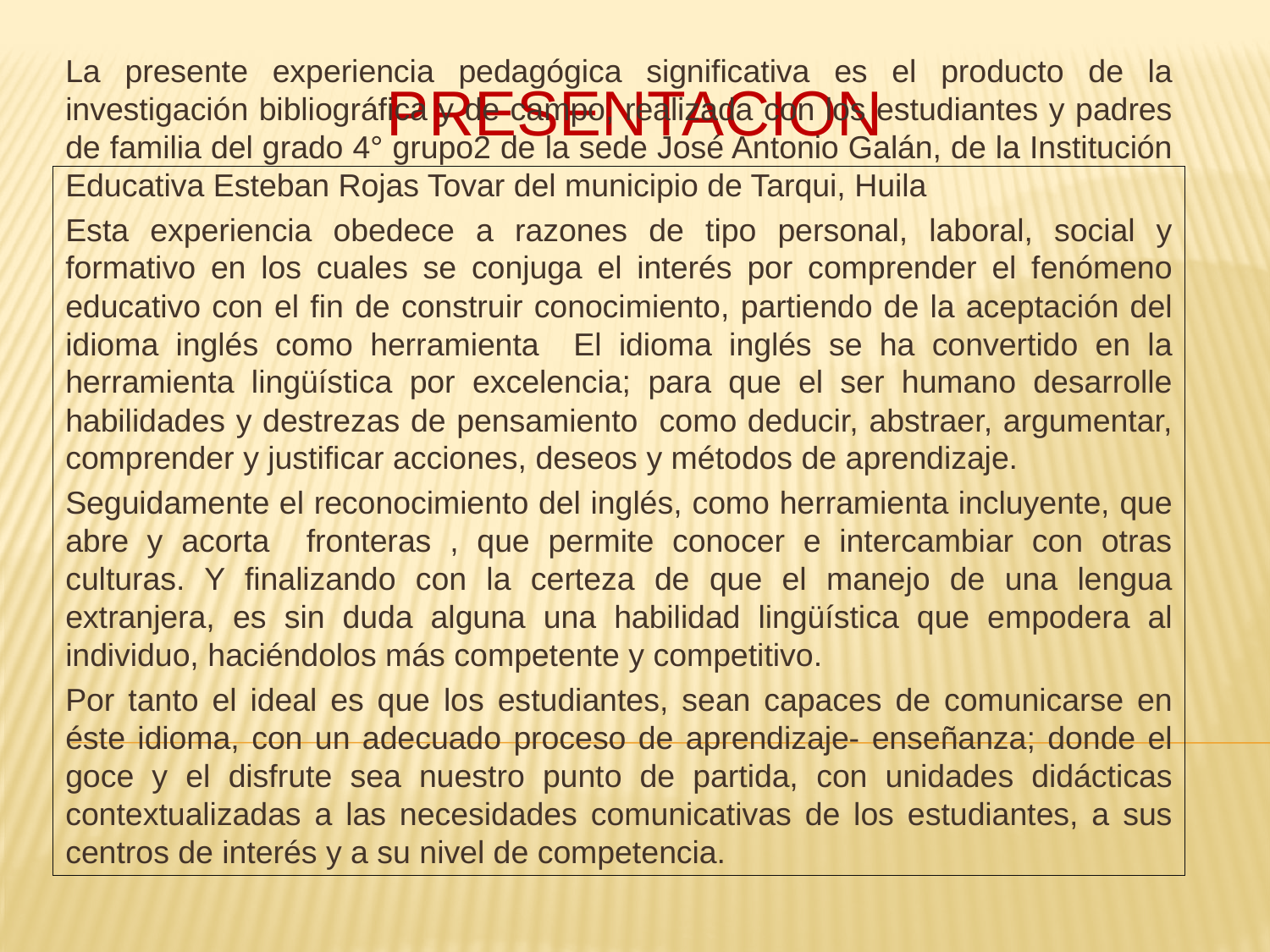

# PRESENTACION
La presente experiencia pedagógica significativa es el producto de la investigación bibliográfica y de campo, realizada con los estudiantes y padres de familia del grado 4° grupo2 de la sede José Antonio Galán, de la Institución Educativa Esteban Rojas Tovar del municipio de Tarqui, Huila
Esta experiencia obedece a razones de tipo personal, laboral, social y formativo en los cuales se conjuga el interés por comprender el fenómeno educativo con el fin de construir conocimiento, partiendo de la aceptación del idioma inglés como herramienta  El idioma inglés se ha convertido en la herramienta lingüística por excelencia; para que el ser humano desarrolle habilidades y destrezas de pensamiento  como deducir, abstraer, argumentar, comprender y justificar acciones, deseos y métodos de aprendizaje.
Seguidamente el reconocimiento del inglés, como herramienta incluyente, que abre y acorta  fronteras , que permite conocer e intercambiar con otras culturas. Y finalizando con la certeza de que el manejo de una lengua extranjera, es sin duda alguna una habilidad lingüística que empodera al individuo, haciéndolos más competente y competitivo.
Por tanto el ideal es que los estudiantes, sean capaces de comunicarse en éste idioma, con un adecuado proceso de aprendizaje- enseñanza; donde el goce y el disfrute sea nuestro punto de partida, con unidades didácticas contextualizadas a las necesidades comunicativas de los estudiantes, a sus centros de interés y a su nivel de competencia.